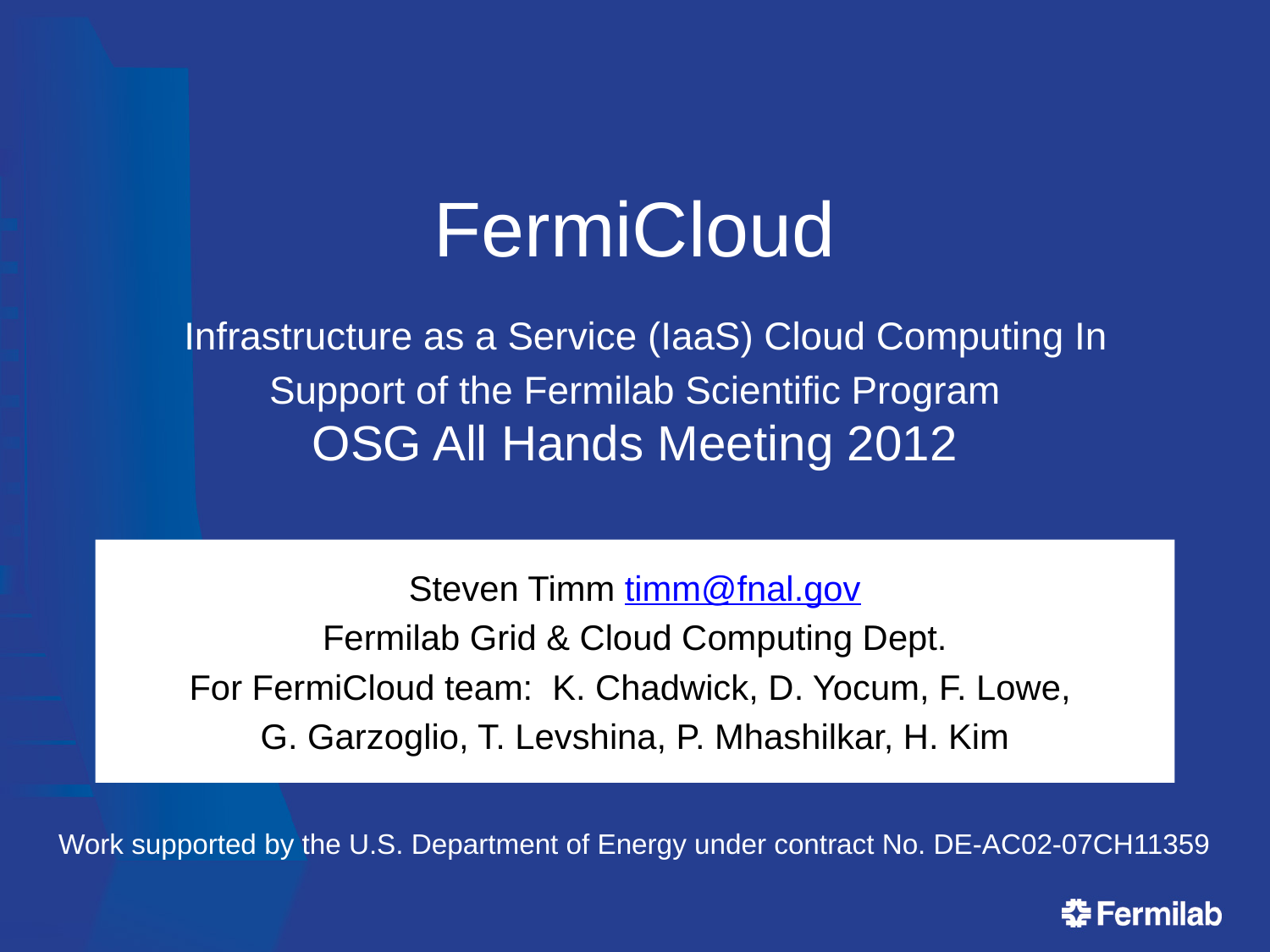

# FermiCloud Infrastructure as a Service (IaaS) Cloud Computing In Support of the Fermilab Scientific Program OSG All Hands Meeting 2012
Steven Timm timm@fnal.gov
Fermilab Grid & Cloud Computing Dept.
For FermiCloud team:  K. Chadwick, D. Yocum, F. Lowe,
G. Garzoglio, T. Levshina, P. Mhashilkar, H. Kim
Work supported by the U.S. Department of Energy under contract No. DE-AC02-07CH11359